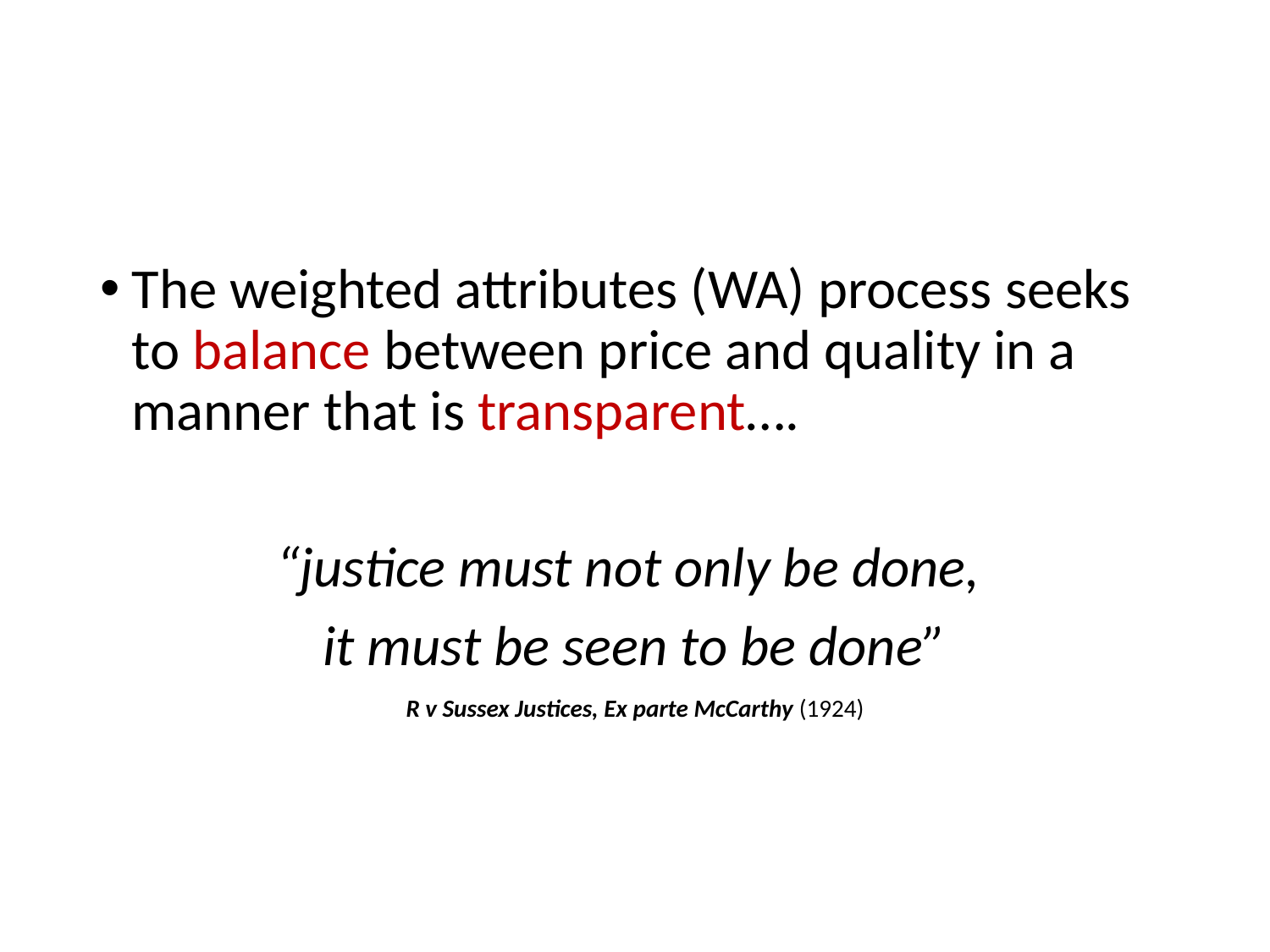

#
The weighted attributes (WA) process seeks to balance between price and quality in a manner that is transparent….

“justice must not only be done,
it must be seen to be done”
R v Sussex Justices, Ex parte McCarthy (1924)